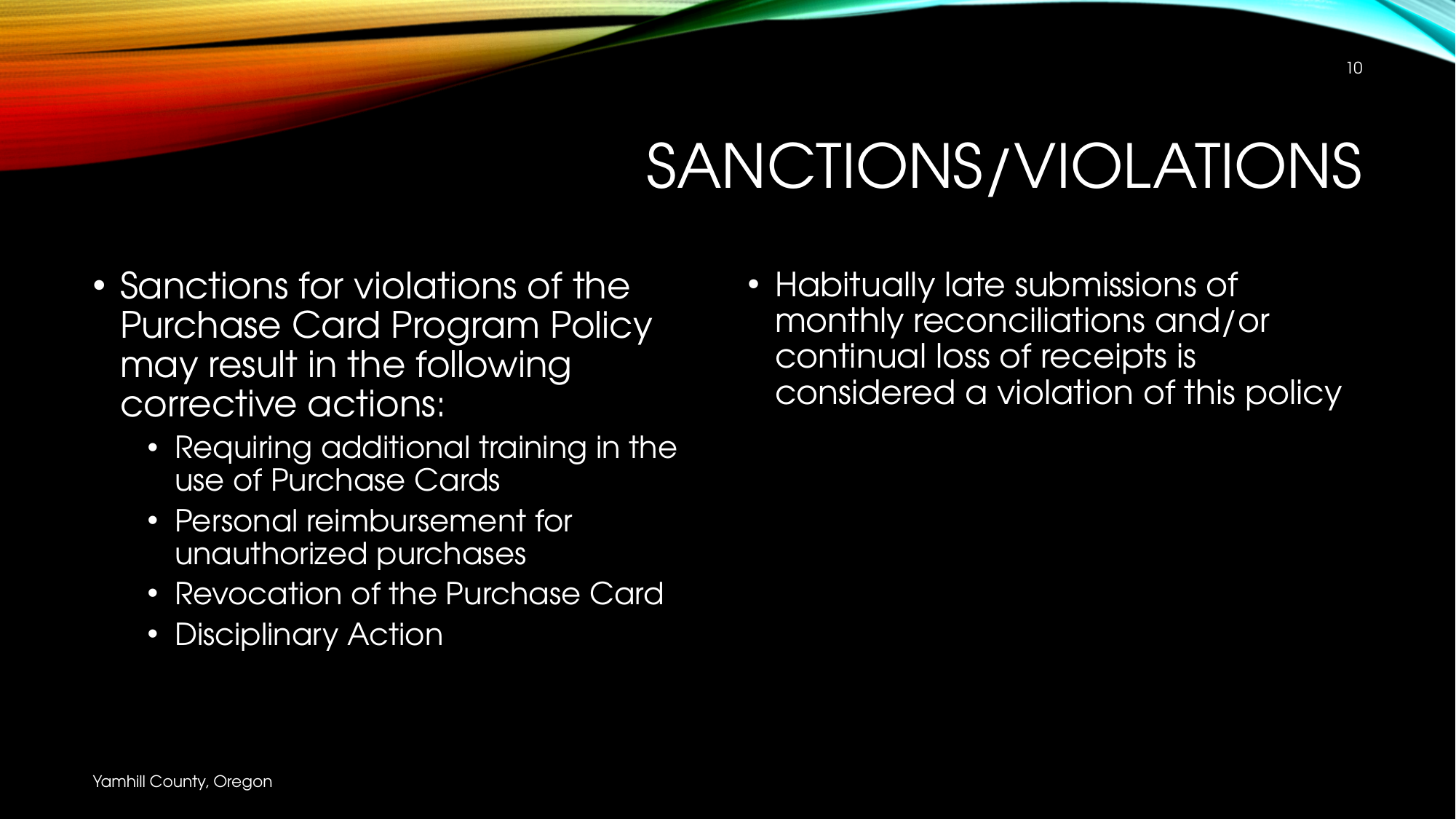

10
# Sanctions/violations
Sanctions for violations of the Purchase Card Program Policy may result in the following corrective actions:
Requiring additional training in the use of Purchase Cards
Personal reimbursement for unauthorized purchases
Revocation of the Purchase Card
Disciplinary Action

Habitually late submissions of monthly reconciliations and/or continual loss of receipts is considered a violation of this policy

Yamhill County, Oregon